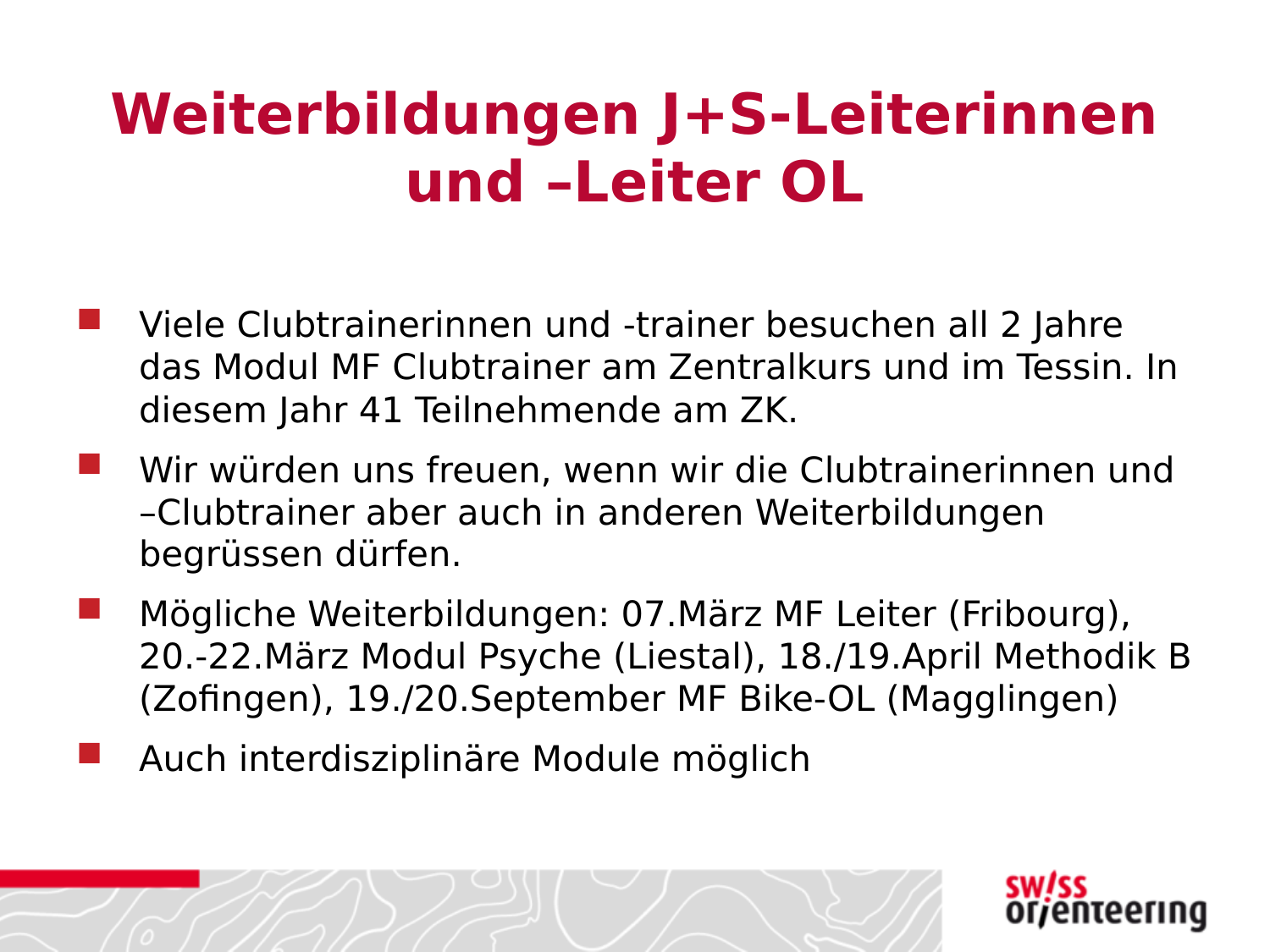

# Weiterbildungen J+S-Leiterinnen und –Leiter OL

Viele Clubtrainerinnen und -trainer besuchen all 2 Jahre das Modul MF Clubtrainer am Zentralkurs und im Tessin. In diesem Jahr 41 Teilnehmende am ZK.
Wir würden uns freuen, wenn wir die Clubtrainerinnen und –Clubtrainer aber auch in anderen Weiterbildungen begrüssen dürfen.
Mögliche Weiterbildungen: 07.März MF Leiter (Fribourg), 20.-22.März Modul Psyche (Liestal), 18./19.April Methodik B (Zofingen), 19./20.September MF Bike-OL (Magglingen)
Auch interdisziplinäre Module möglich